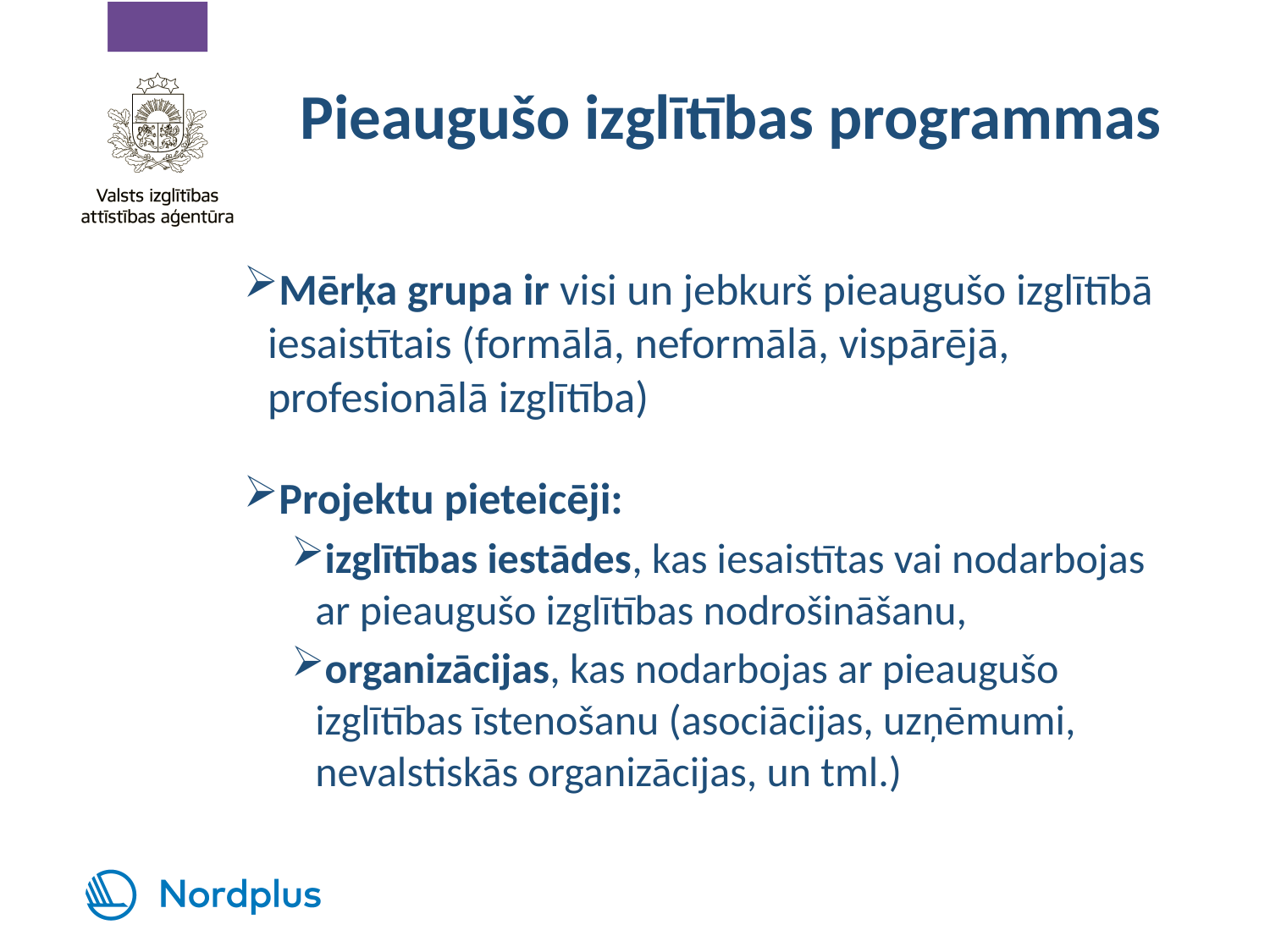

# Pieaugušo izglītības programmas
Mērķa grupa ir visi un jebkurš pieaugušo izglītībā iesaistītais (formālā, neformālā, vispārējā, profesionālā izglītība)

Projektu pieteicēji:
izglītības iestādes, kas iesaistītas vai nodarbojas ar pieaugušo izglītības nodrošināšanu,
organizācijas, kas nodarbojas ar pieaugušo izglītības īstenošanu (asociācijas, uzņēmumi, nevalstiskās organizācijas, un tml.)